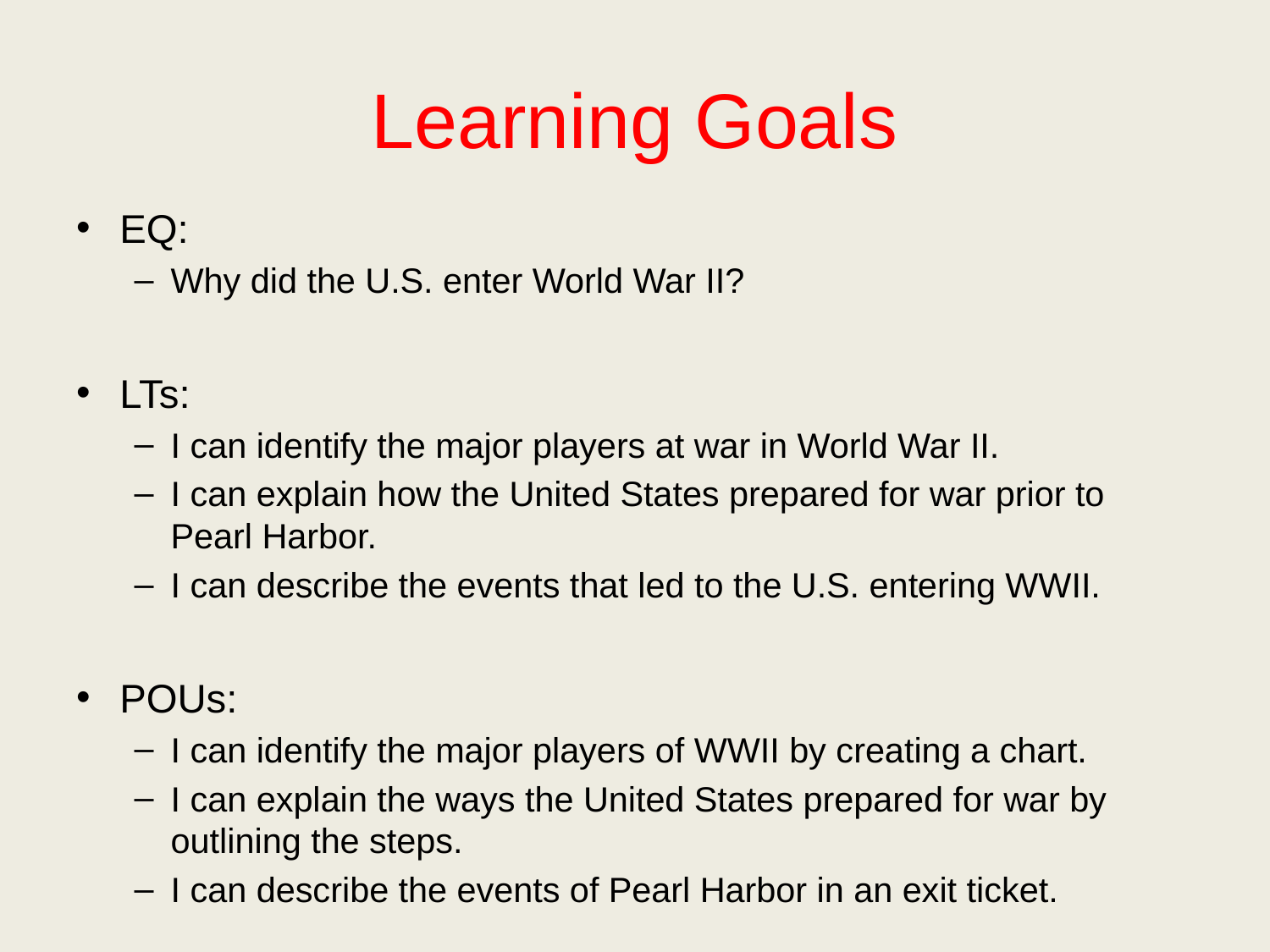

# Learning Goals
EQ:
Why did the U.S. enter World War II?

LTs:
I can identify the major players at war in World War II.
I can explain how the United States prepared for war prior to Pearl Harbor.
I can describe the events that led to the U.S. entering WWII.

POUs:
I can identify the major players of WWII by creating a chart.
I can explain the ways the United States prepared for war by outlining the steps.
I can describe the events of Pearl Harbor in an exit ticket.